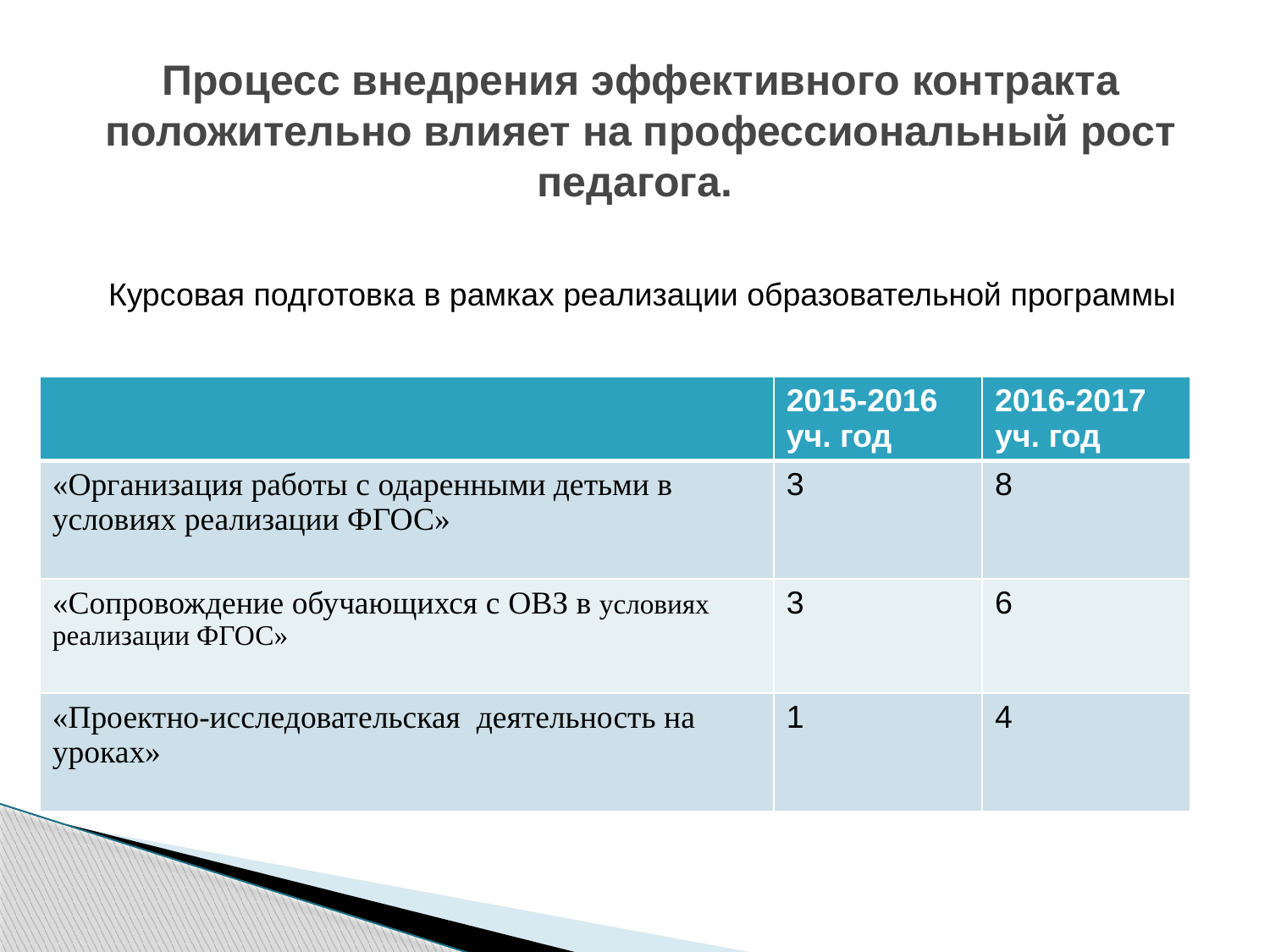

# Процесс внедрения эффективного контракта положительно влияет на профессиональный рост педагога.
Курсовая подготовка в рамках реализации образовательной программы

|  | 2015-2016 уч. год | 2016-2017 уч. год |
| --- | --- | --- |
| «Организация работы с одаренными детьми в условиях реализации ФГОС» | 3 | 8 |
| «Сопровождение обучающихся с ОВЗ в условиях реализации ФГОС» | 3 | 6 |
| «Проектно-исследовательская деятельность на уроках» | 1 | 4 |